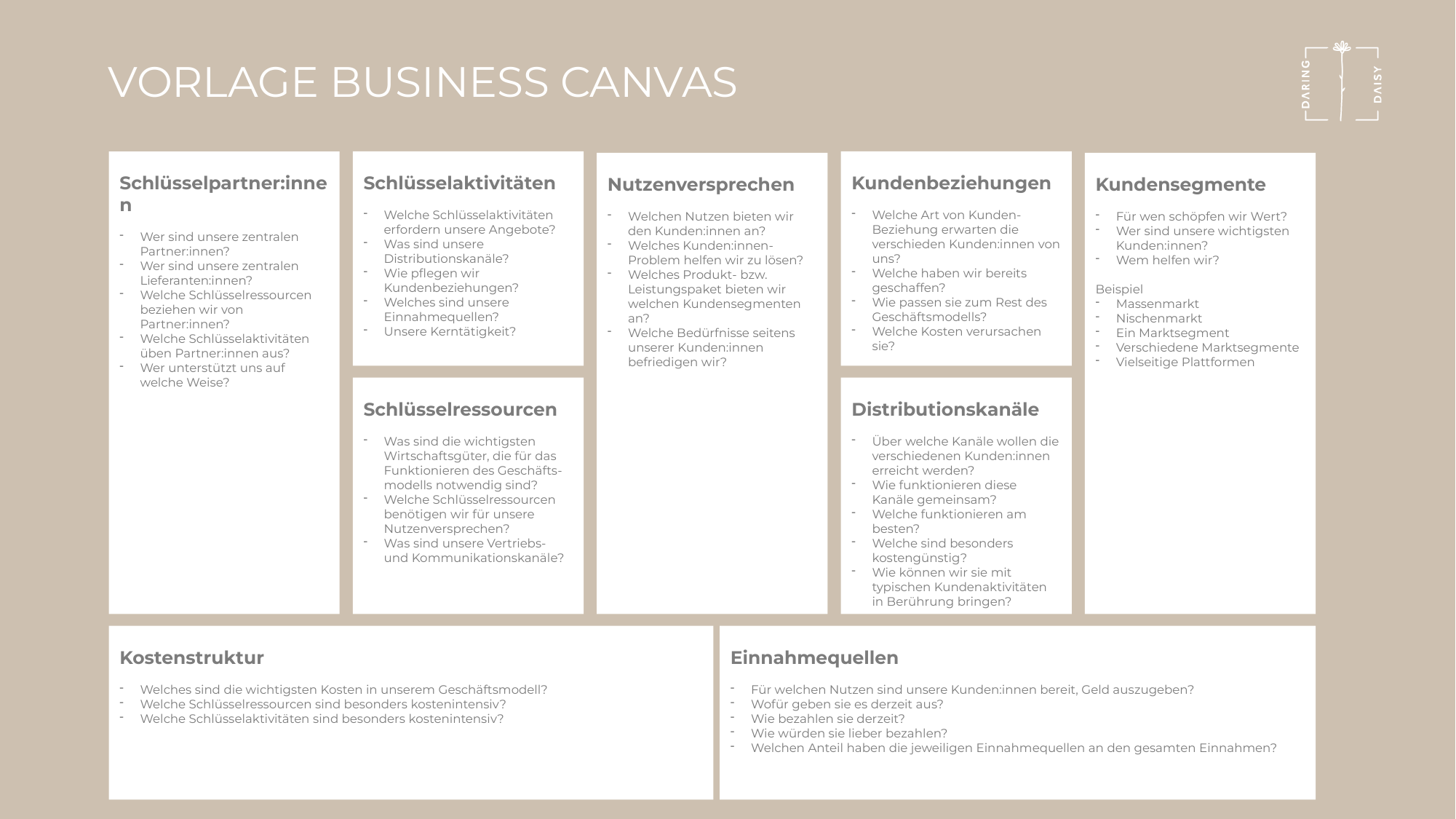

VORLAGE BUSINESS CANVAS

Kundenbeziehungen

Welche Art von Kunden-Beziehung erwarten die verschieden Kunden:innen von uns?
Welche haben wir bereits geschaffen?
Wie passen sie zum Rest des
Geschäftsmodells?
Welche Kosten verursachen sie?

Schlüsselpartner:innen

Wer sind unsere zentralen Partner:innen?
Wer sind unsere zentralen Lieferanten:innen?
Welche Schlüsselressourcen beziehen wir von Partner:innen?
Welche Schlüsselaktivitäten üben Partner:innen aus?
Wer unterstützt uns auf welche Weise?

Schlüsselaktivitäten

Welche Schlüsselaktivitäten erfordern unsere Angebote?
Was sind unsere Distributionskanäle?
Wie pflegen wir Kundenbeziehungen?
Welches sind unsere Einnahmequellen?
Unsere Kerntätigkeit?

Nutzenversprechen

Welchen Nutzen bieten wir den Kunden:innen an?
Welches Kunden:innen-Problem helfen wir zu lösen?
Welches Produkt- bzw. Leistungspaket bieten wir welchen Kundensegmenten an?
Welche Bedürfnisse seitens unserer Kunden:innen befriedigen wir?

Kundensegmente

Für wen schöpfen wir Wert?
Wer sind unsere wichtigsten Kunden:innen?
Wem helfen wir?

Beispiel
Massenmarkt
Nischenmarkt
Ein Marktsegment
Verschiedene Marktsegmente
Vielseitige Plattformen

Distributionskanäle

Über welche Kanäle wollen die verschiedenen Kunden:innen erreicht werden?
Wie funktionieren diese Kanäle gemeinsam?
Welche funktionieren am besten?
Welche sind besonders kostengünstig?
Wie können wir sie mit typischen Kundenaktivitäten in Berührung bringen?

Schlüsselressourcen

Was sind die wichtigsten Wirtschaftsgüter, die für das Funktionieren des Geschäfts-modells notwendig sind?
Welche Schlüsselressourcen benötigen wir für unsere Nutzenversprechen?
Was sind unsere Vertriebs- und Kommunikationskanäle?

Kostenstruktur

Welches sind die wichtigsten Kosten in unserem Geschäftsmodell?
Welche Schlüsselressourcen sind besonders kostenintensiv?
Welche Schlüsselaktivitäten sind besonders kostenintensiv?

Einnahmequellen

Für welchen Nutzen sind unsere Kunden:innen bereit, Geld auszugeben?
Wofür geben sie es derzeit aus?
Wie bezahlen sie derzeit?
Wie würden sie lieber bezahlen?
Welchen Anteil haben die jeweiligen Einnahmequellen an den gesamten Einnahmen?